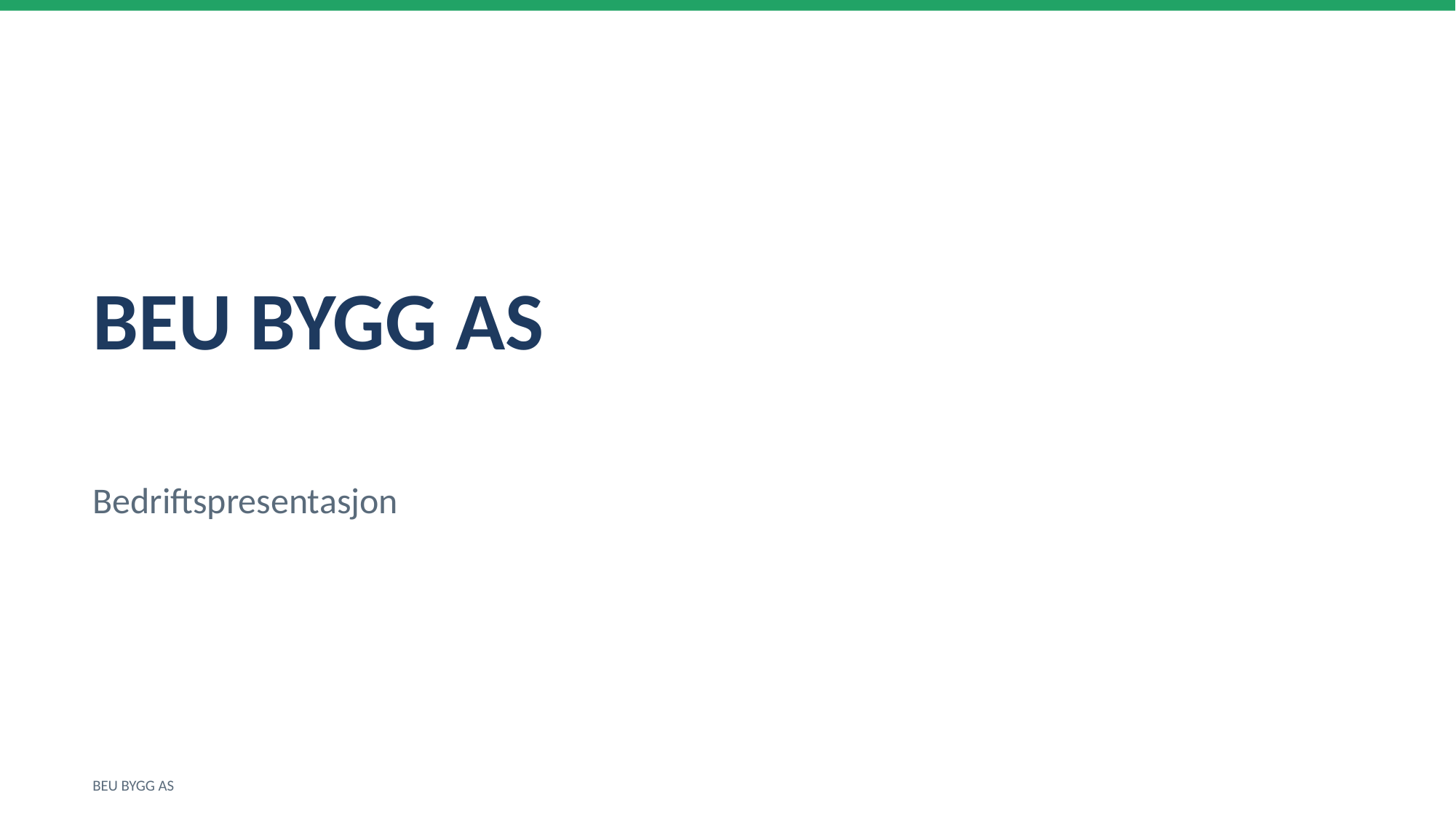

BEU BYGG AS
Bedriftspresentasjon
BEU BYGG AS